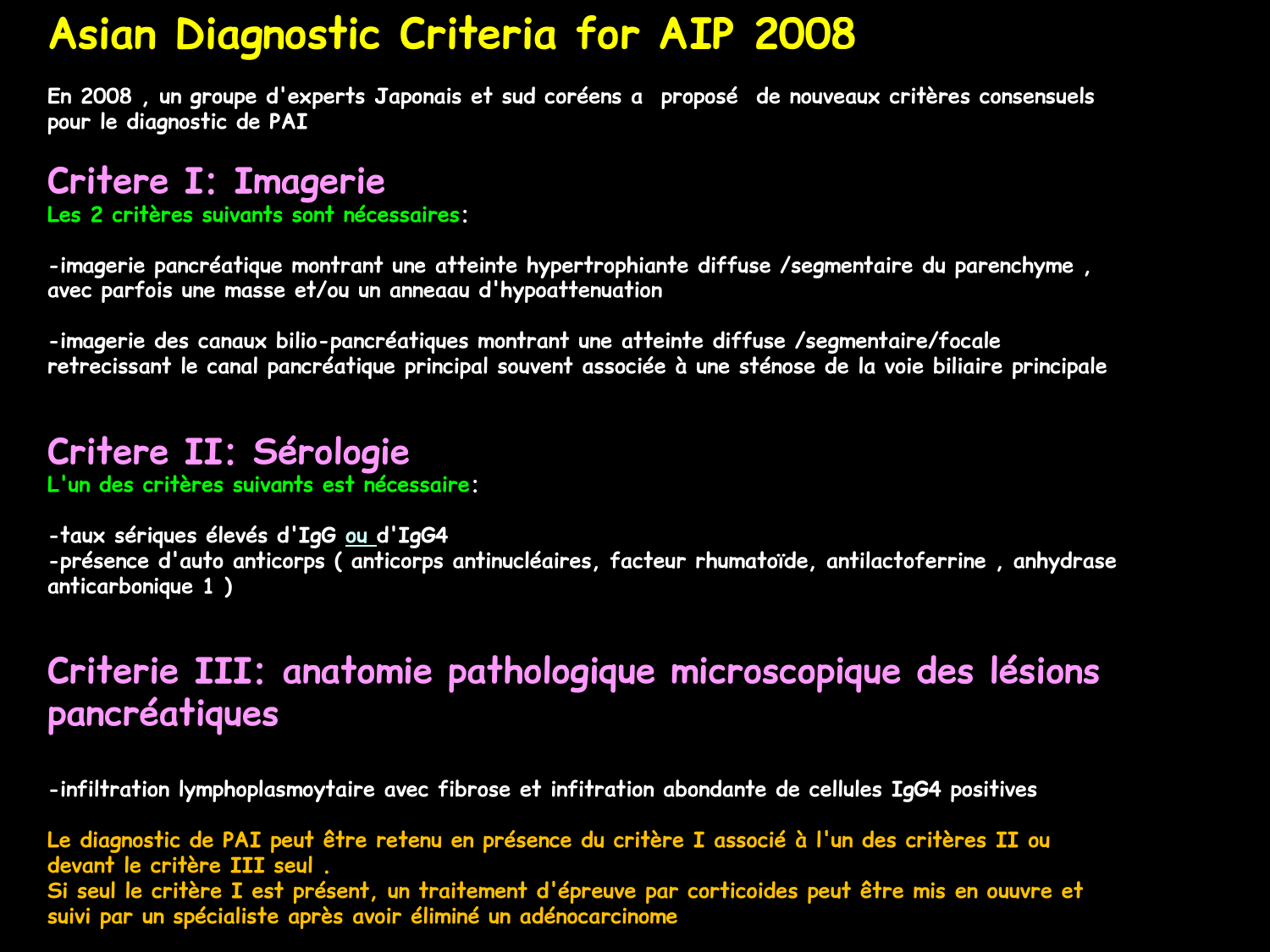

Asian Diagnostic Criteria for AIP 2008

En 2008 , un groupe d'experts Japonais et sud coréens a  proposé  de nouveaux critères consensuels pour le diagnostic de PAI

Critere I: Imagerie
Les 2 critères suivants sont nécessaires:

-imagerie pancréatique montrant une atteinte hypertrophiante diffuse /segmentaire du parenchyme , avec parfois une masse et/ou un anneaau d'hypoattenuation

-imagerie des canaux bilio-pancréatiques montrant une atteinte diffuse /segmentaire/focale retrecissant le canal pancréatique principal souvent associée à une sténose de la voie biliaire principale
Critere II: Sérologie
L'un des critères suivants est nécessaire:

-taux sériques élevés d'IgG ou d'IgG4
-présence d'auto anticorps ( anticorps antinucléaires, facteur rhumatoïde, antilactoferrine , anhydrase anticarbonique 1 )
Criterie III: anatomie pathologique microscopique des lésions pancréatiques

-infiltration lymphoplasmoytaire avec fibrose et infitration abondante de cellules IgG4 positives

Le diagnostic de PAI peut être retenu en présence du critère I associé à l'un des critères II ou devant le critère III seul .
Si seul le critère I est présent, un traitement d'épreuve par corticoides peut être mis en ouuvre et suivi par un spécialiste après avoir éliminé un adénocarcinome